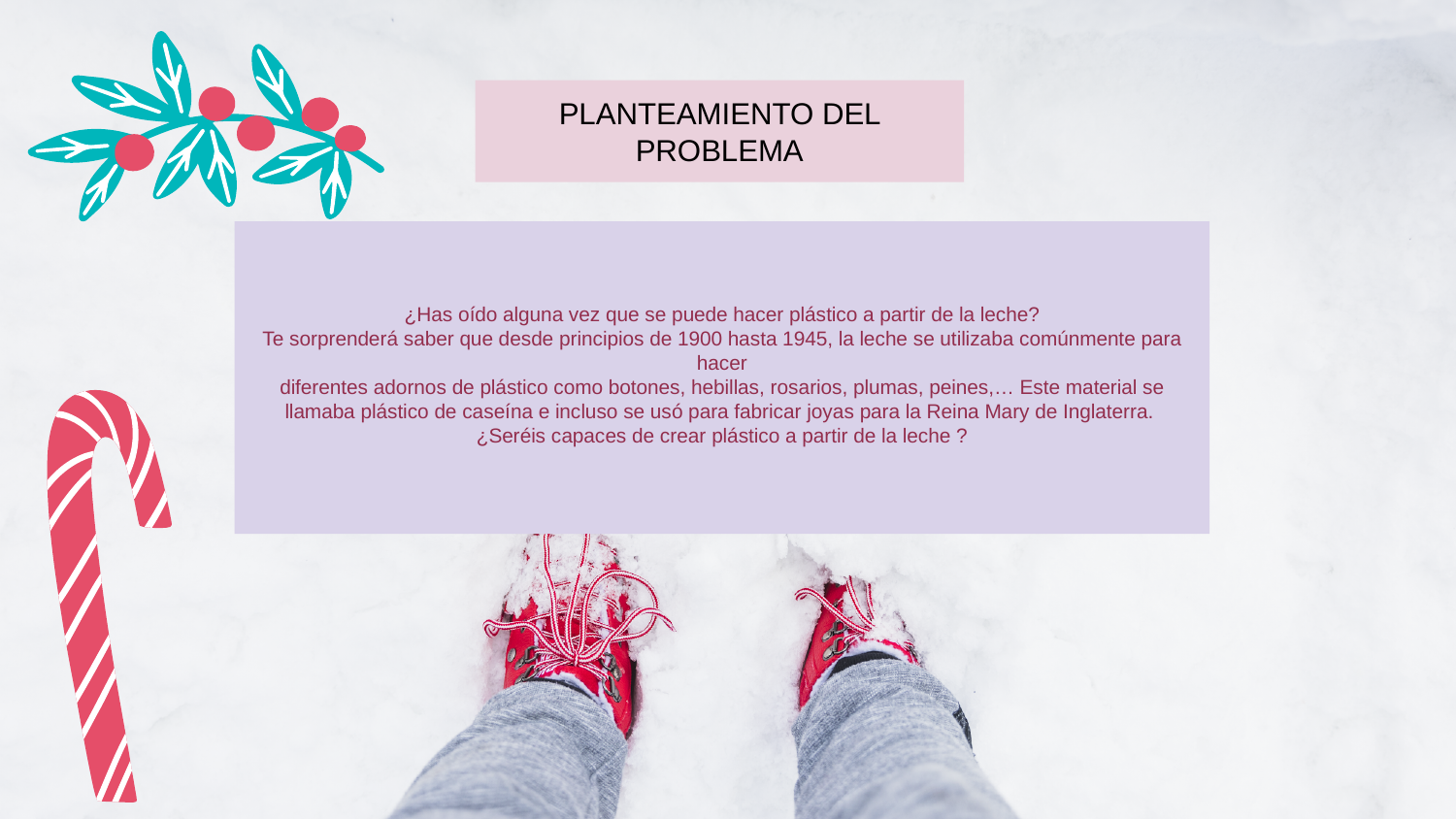

PLANTEAMIENTO DEL PROBLEMA
# ¿Has oído alguna vez que se puede hacer plástico a partir de la leche? Te sorprenderá saber que desde principios de 1900 hasta 1945, la leche se utilizaba comúnmente para hacer diferentes adornos de plástico como botones, hebillas, rosarios, plumas, peines,… Este material se llamaba plástico de caseína e incluso se usó para fabricar joyas para la Reina Mary de Inglaterra. ¿Seréis capaces de crear plástico a partir de la leche ?